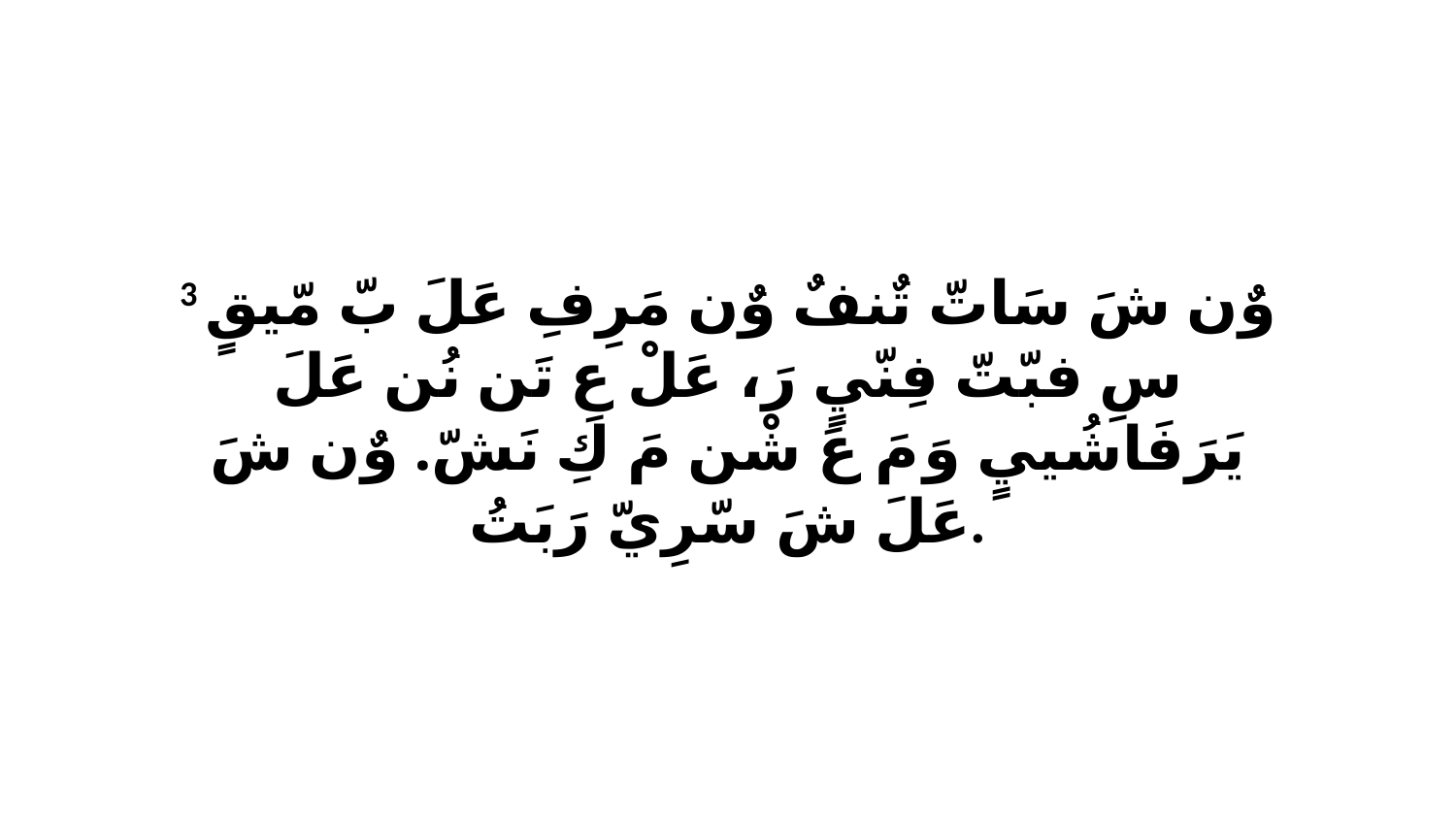

3 وٌن شَ سَاتّ تٌنفٌ وٌن مَرِفِ عَلَ بّ مّيقٍ سِ فبّتّ فِنّيٍ رَ، عَلْ عِ تَن نُن عَلَ يَرَفَاشُييٍ وَ مَ عَ شْن مَ كِ نَشّ. وٌن شَ عَلَ شَ سّرِيّ رَبَتُ.